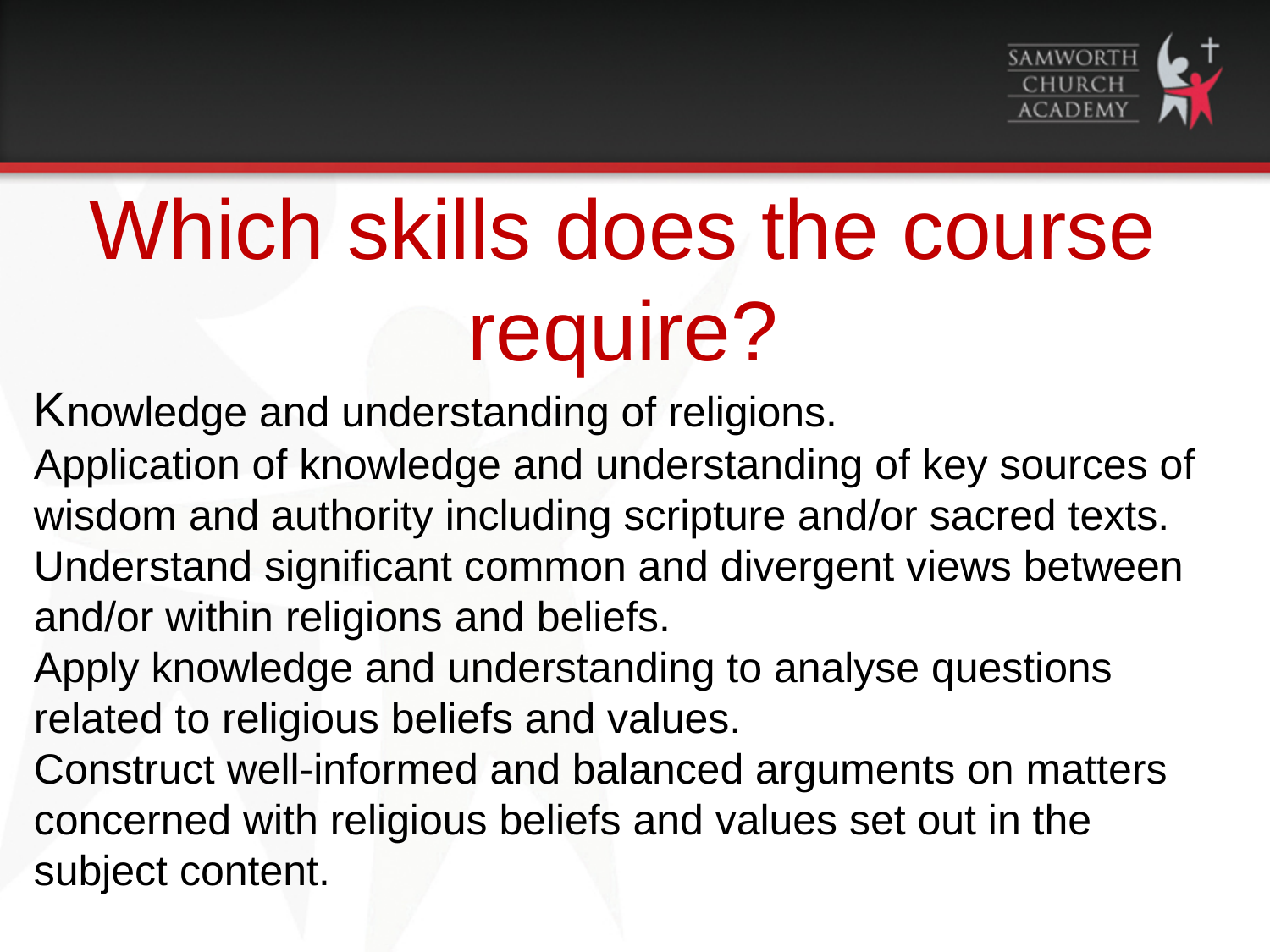

Which skills does the course require?
Knowledge and understanding of religions.
Application of knowledge and understanding of key sources of wisdom and authority including scripture and/or sacred texts. Understand significant common and divergent views between and/or within religions and beliefs.
Apply knowledge and understanding to analyse questions related to religious beliefs and values.
Construct well-informed and balanced arguments on matters concerned with religious beliefs and values set out in the subject content.